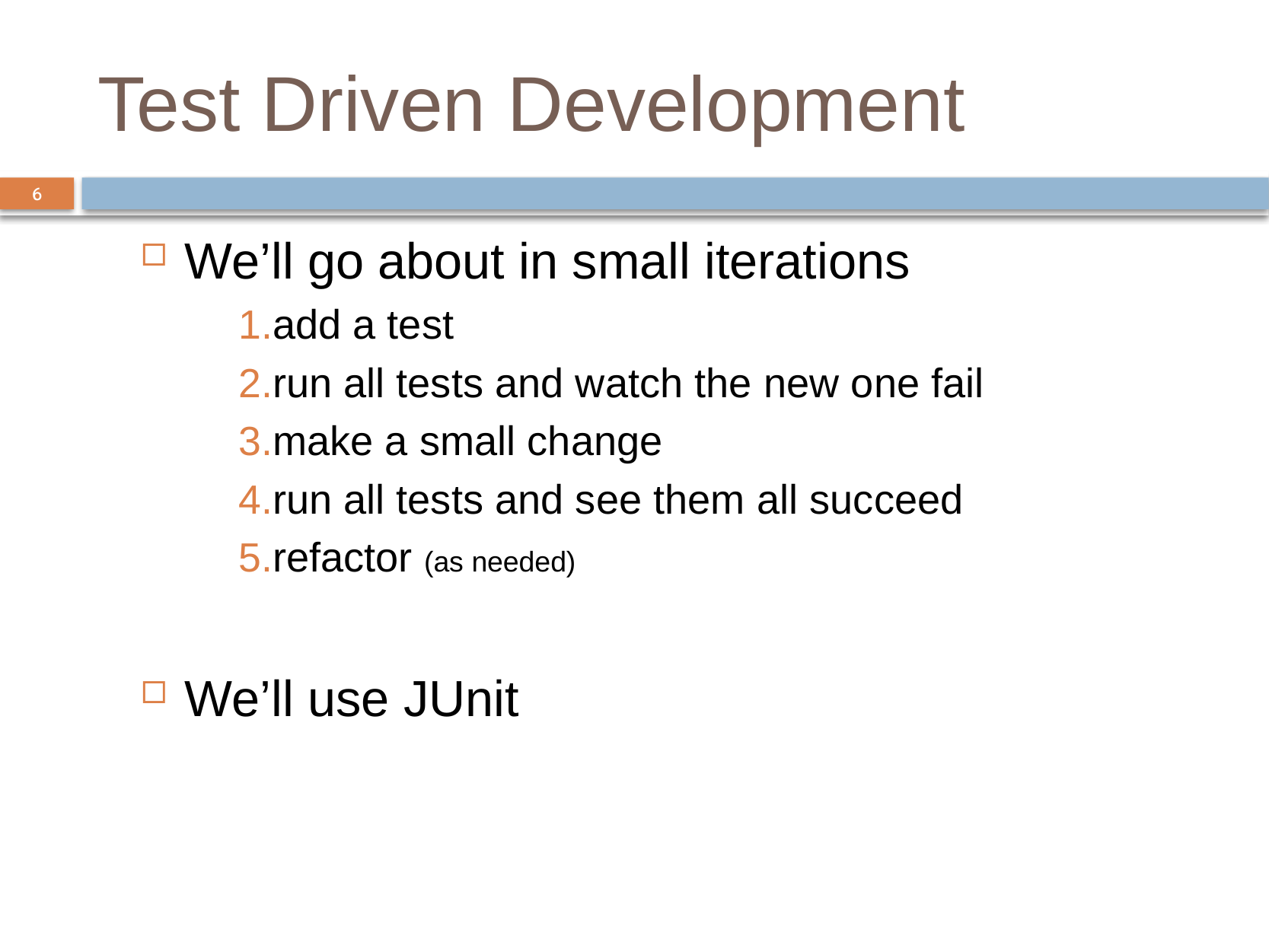

# Test Driven Development
6
We’ll go about in small iterations
add a test
run all tests and watch the new one fail
make a small change
run all tests and see them all succeed
refactor (as needed)

We’ll use JUnit